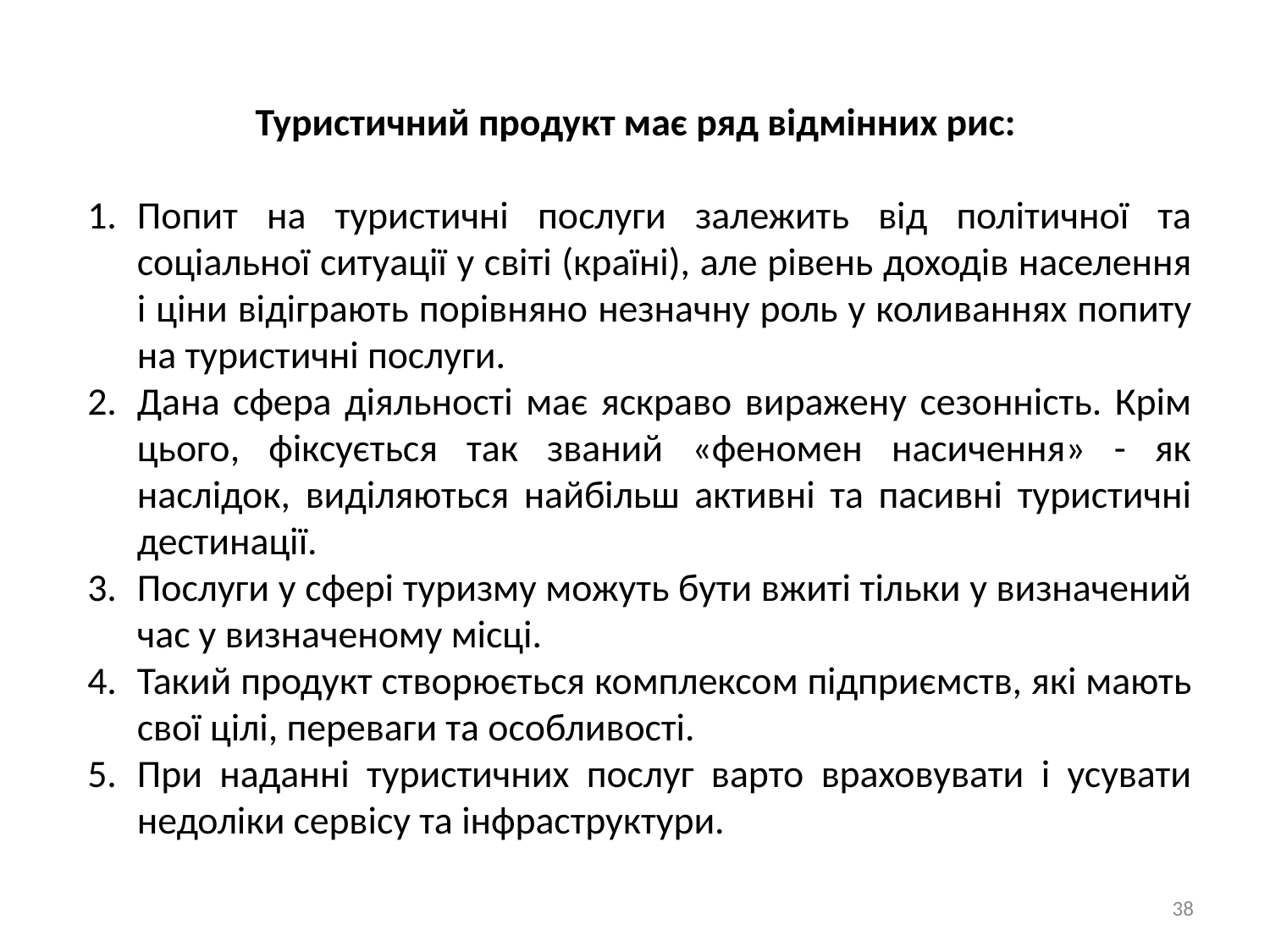

Туристичний продукт має ряд відмінних рис:

Попит на туристичні послуги залежить від політичної та соціальної ситуації у світі (країні), але рівень доходів населення і ціни відіграють порівняно незначну роль у коливаннях попиту на туристичні послуги.
Дана сфера діяльності має яскраво виражену сезонність. Крім цього, фіксується так званий «феномен насичення» - як наслідок, виділяються найбільш активні та пасивні туристичні дестинації.
Послуги у сфері туризму можуть бути вжиті тільки у визначений час у визначеному місці.
Такий продукт створюється комплексом підприємств, які мають свої цілі, переваги та особливості.
При наданні туристичних послуг варто враховувати і усувати недоліки сервісу та інфраструктури.
38